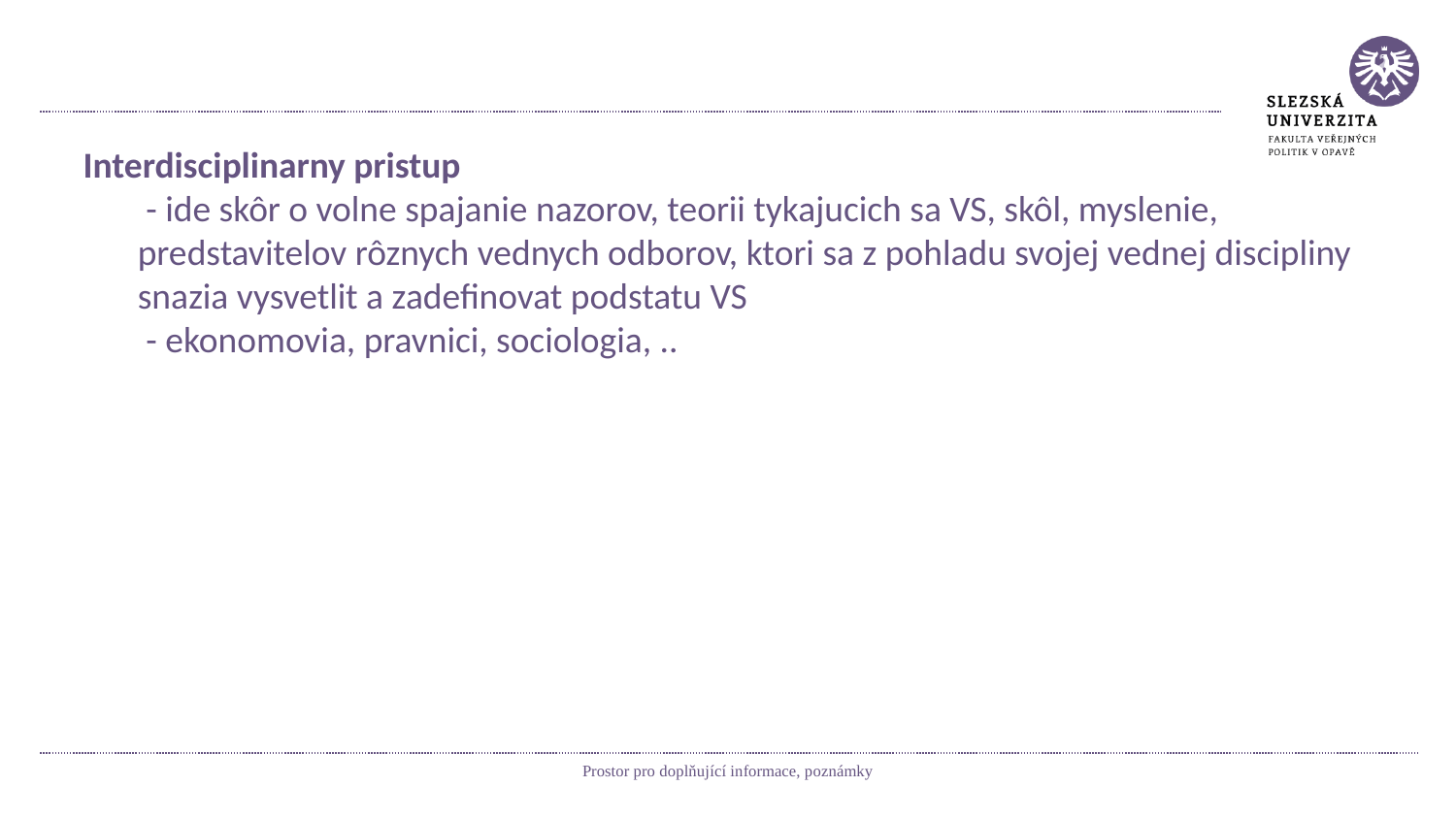

#
Interdisciplinarny pristup
 - ide skôr o volne spajanie nazorov, teorii tykajucich sa VS, skôl, myslenie, predstavitelov rôznych vednych odborov, ktori sa z pohladu svojej vednej discipliny snazia vysvetlit a zadefinovat podstatu VS
 - ekonomovia, pravnici, sociologia, ..
Prostor pro doplňující informace, poznámky